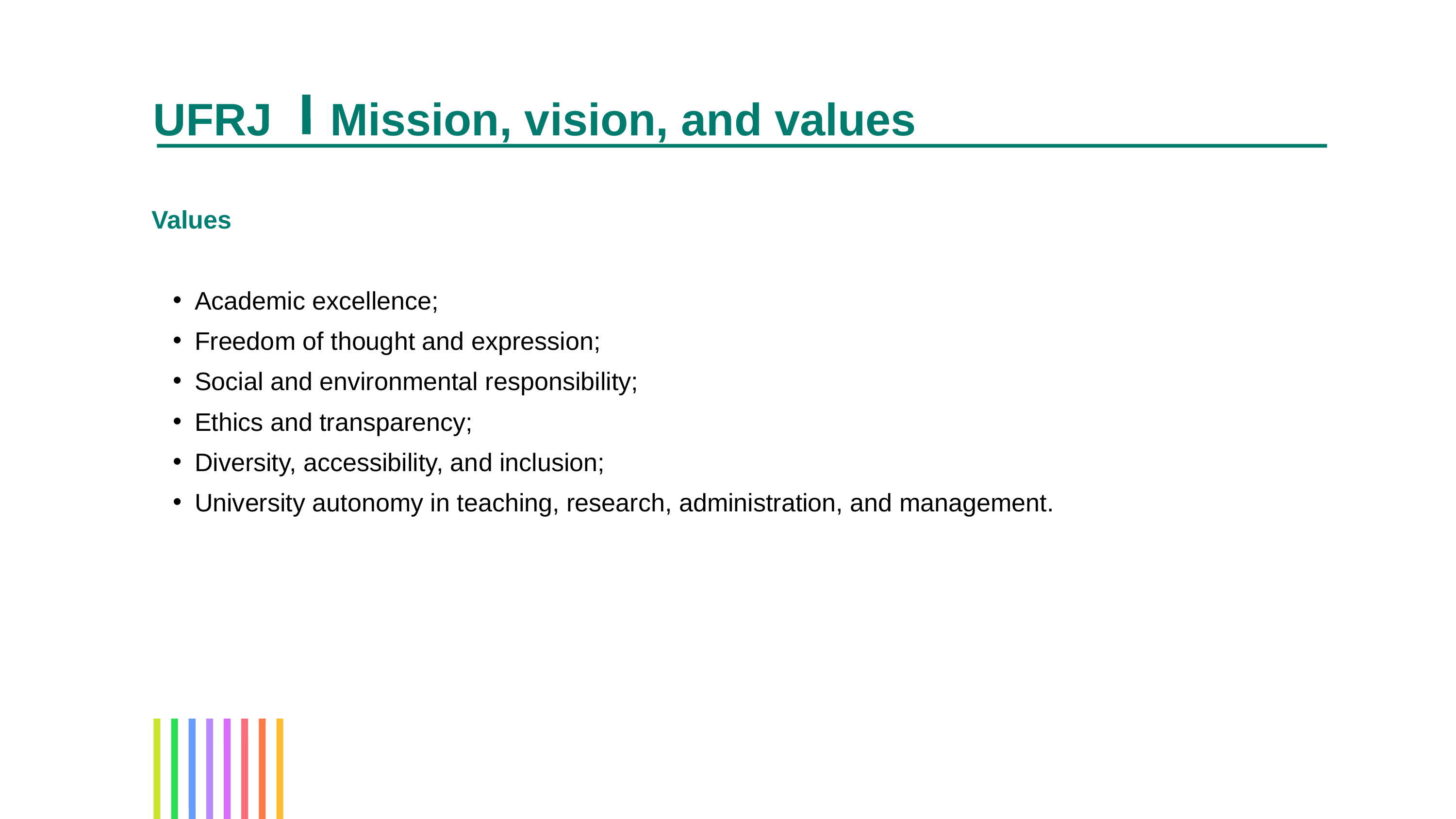

UFRJ
Mission, vision, and values

Values

Academic excellence;
Freedom of thought and expression;
Social and environmental responsibility;
Ethics and transparency;
Diversity, accessibility, and inclusion;
University autonomy in teaching, research, administration, and management.